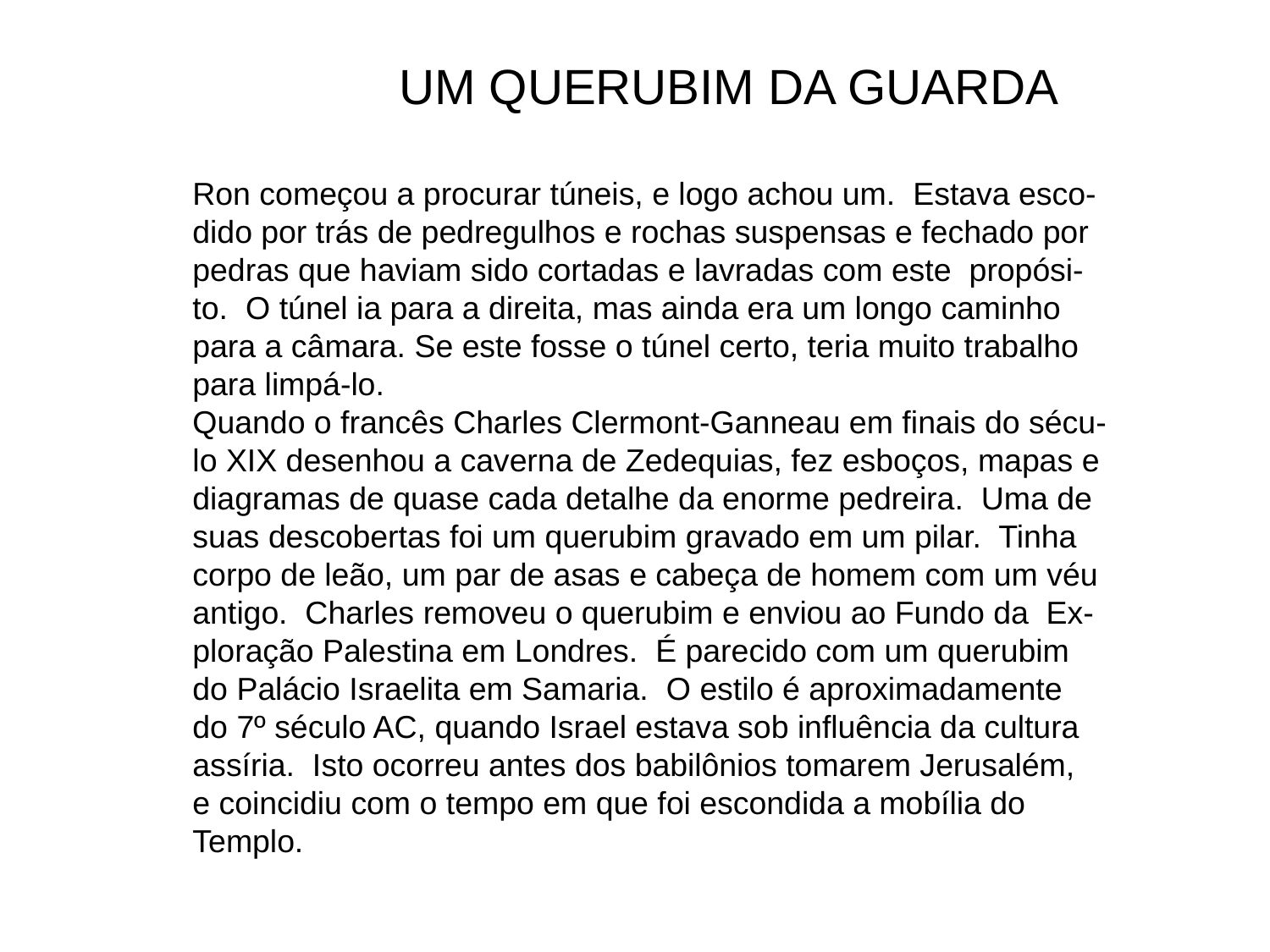

UM QUERUBIM DA GUARDA

Ron começou a procurar túneis, e logo achou um.  Estava esco-
dido por trás de pedregulhos e rochas suspensas e fechado por
pedras que haviam sido cortadas e lavradas com este  propósi-
to.  O túnel ia para a direita, mas ainda era um longo caminho
para a câmara. Se este fosse o túnel certo, teria muito trabalho
para limpá-lo.
Quando o francês Charles Clermont-Ganneau em finais do sécu-
lo XIX desenhou a caverna de Zedequias, fez esboços, mapas e
diagramas de quase cada detalhe da enorme pedreira.  Uma de
suas descobertas foi um querubim gravado em um pilar.  Tinha
corpo de leão, um par de asas e cabeça de homem com um véu
antigo.  Charles removeu o querubim e enviou ao Fundo da  Ex-
ploração Palestina em Londres.  É parecido com um querubim
do Palácio Israelita em Samaria.  O estilo é aproximadamente
do 7º século AC, quando Israel estava sob influência da cultura
assíria.  Isto ocorreu antes dos babilônios tomarem Jerusalém,
e coincidiu com o tempo em que foi escondida a mobília do
Templo.